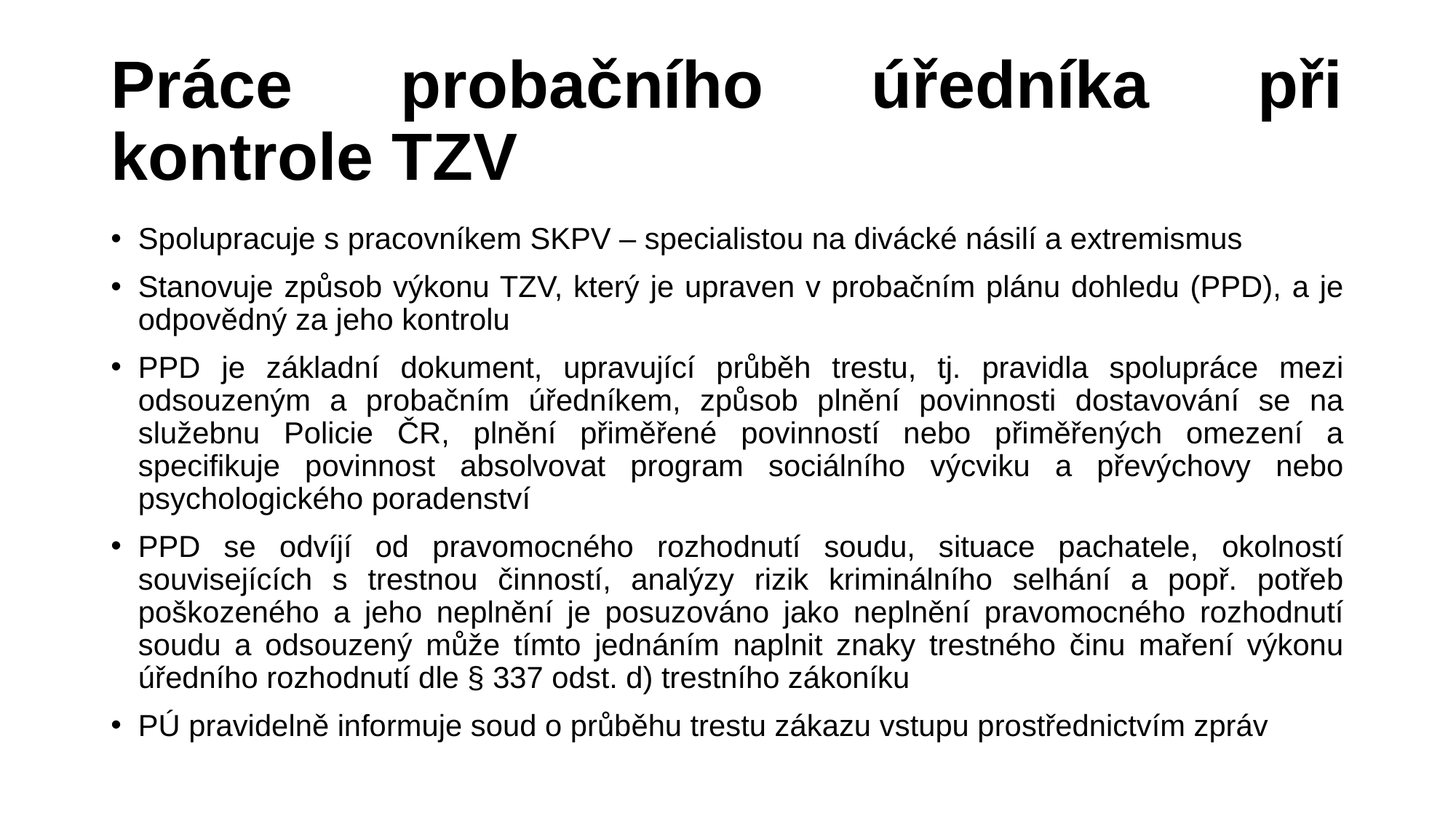

# Práce probačního úředníka při kontrole TZV
Spolupracuje s pracovníkem SKPV – specialistou na divácké násilí a extremismus
Stanovuje způsob výkonu TZV, který je upraven v probačním plánu dohledu (PPD), a je odpovědný za jeho kontrolu
PPD je základní dokument, upravující průběh trestu, tj. pravidla spolupráce mezi odsouzeným a probačním úředníkem, způsob plnění povinnosti dostavování se na služebnu Policie ČR, plnění přiměřené povinností nebo přiměřených omezení a specifikuje povinnost absolvovat program sociálního výcviku a převýchovy nebo psychologického poradenství
PPD se odvíjí od pravomocného rozhodnutí soudu, situace pachatele, okolností souvisejících s trestnou činností, analýzy rizik kriminálního selhání a popř. potřeb poškozeného a jeho neplnění je posuzováno jako neplnění pravomocného rozhodnutí soudu a odsouzený může tímto jednáním naplnit znaky trestného činu maření výkonu úředního rozhodnutí dle § 337 odst. d) trestního zákoníku
PÚ pravidelně informuje soud o průběhu trestu zákazu vstupu prostřednictvím zpráv